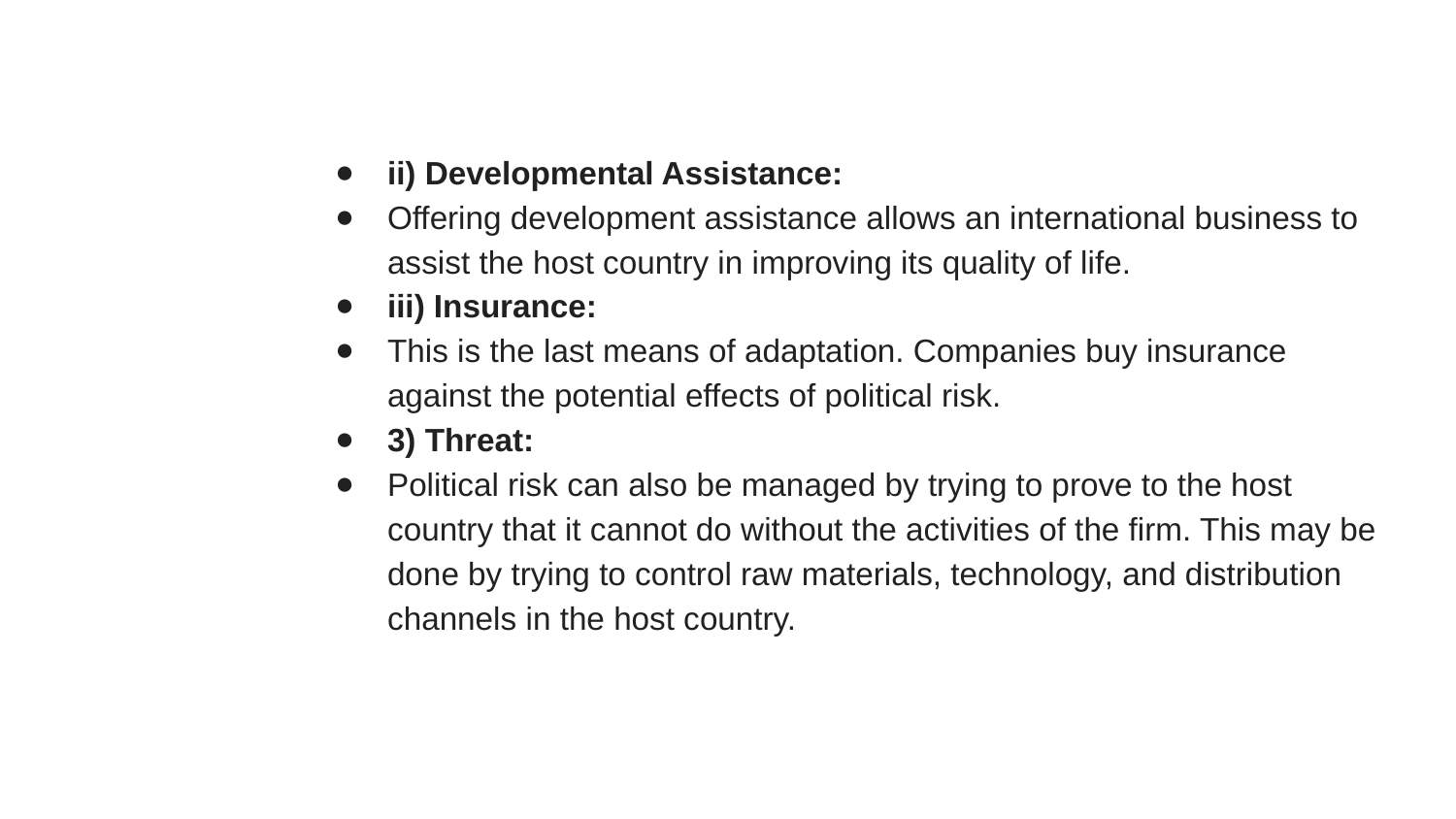

ii) Developmental Assistance:
Offering development assistance allows an international business to assist the host country in improving its quality of life.
iii) Insurance:
This is the last means of adaptation. Companies buy insurance against the potential effects of political risk.
3) Threat:
Political risk can also be managed by trying to prove to the host country that it cannot do without the activities of the firm. This may be done by trying to control raw materials, technology, and distribution channels in the host country.